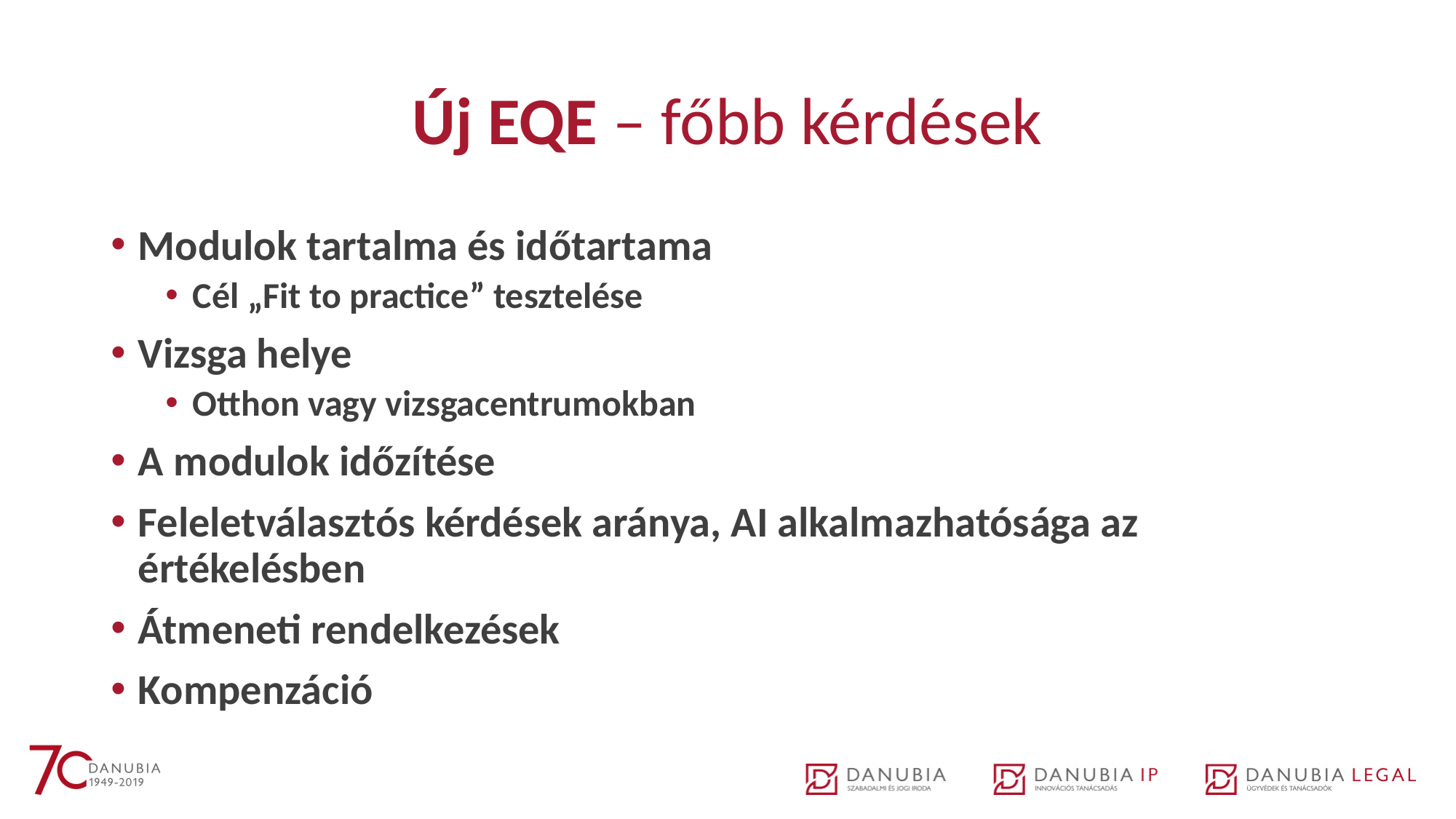

# Új EQE – főbb kérdések
Modulok tartalma és időtartama
Cél „Fit to practice” tesztelése
Vizsga helye
Otthon vagy vizsgacentrumokban
A modulok időzítése
Feleletválasztós kérdések aránya, AI alkalmazhatósága az értékelésben
Átmeneti rendelkezések
Kompenzáció